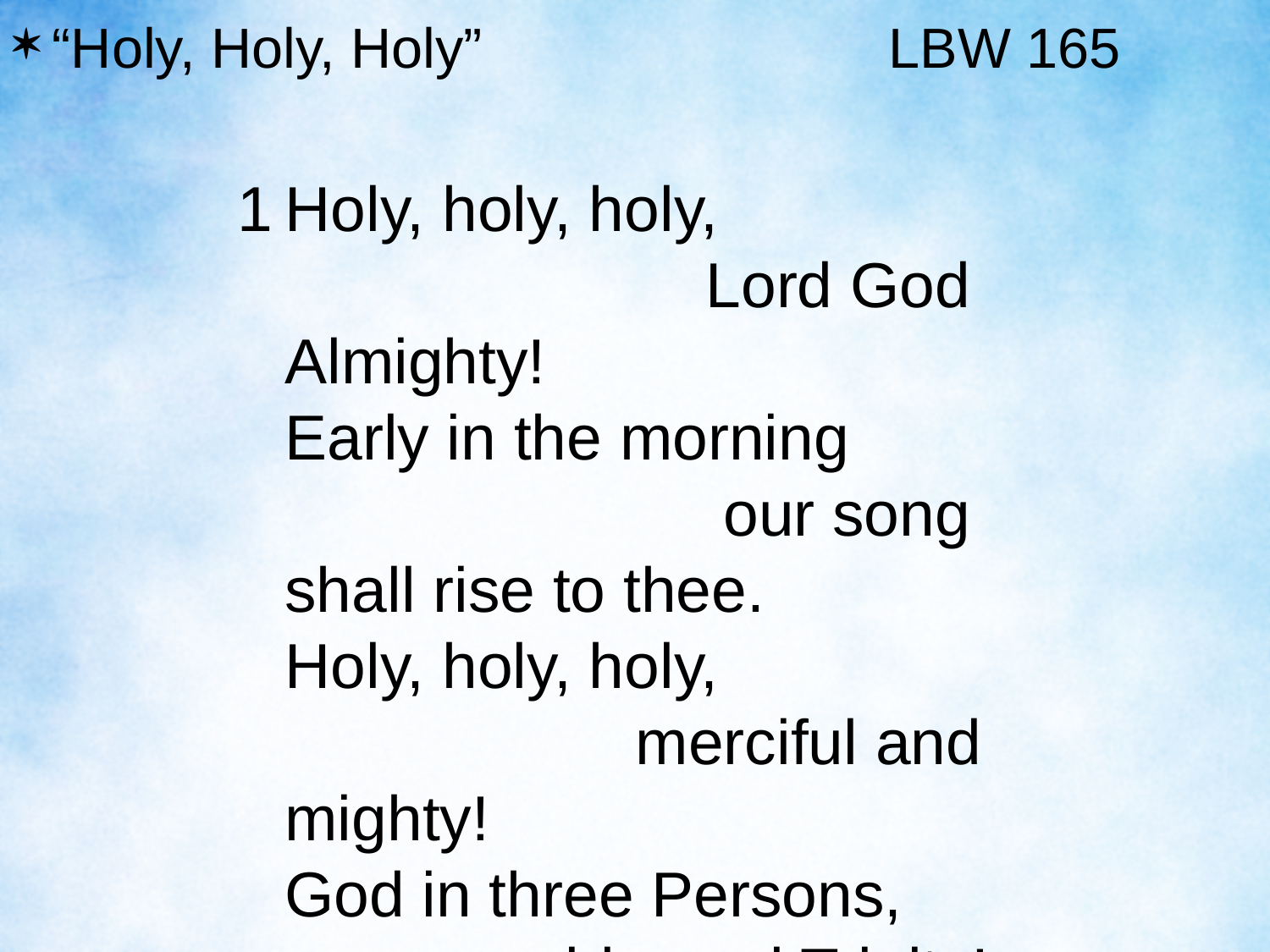

“Holy, Holy, Holy”                          LBW 165
1	Holy, holy, holy,                                               Lord God Almighty!
	Early in the morning                                         our song shall rise to thee.
	Holy, holy, holy,                                           merciful and mighty!
	God in three Persons,                             blessed Trinity!